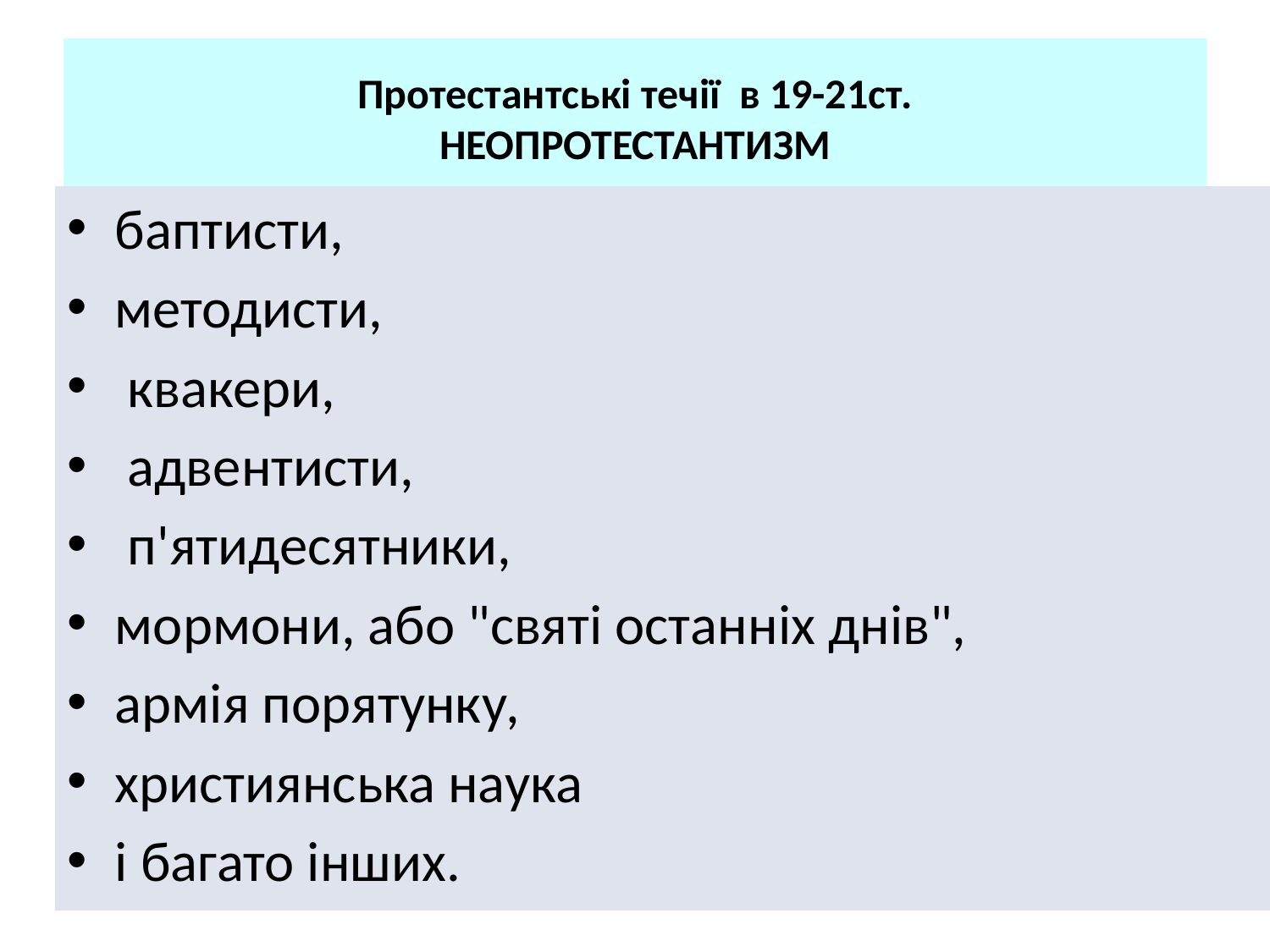

# Протестантські течії  в 19-21ст. НЕОПРОТЕСТАНТИЗМ
баптисти,
методисти,
 квакери,
 адвентисти,
 п'ятидесятники,
мормони, або "святі останніх днів",
армія порятунку,
християнська наука
і багато інших.